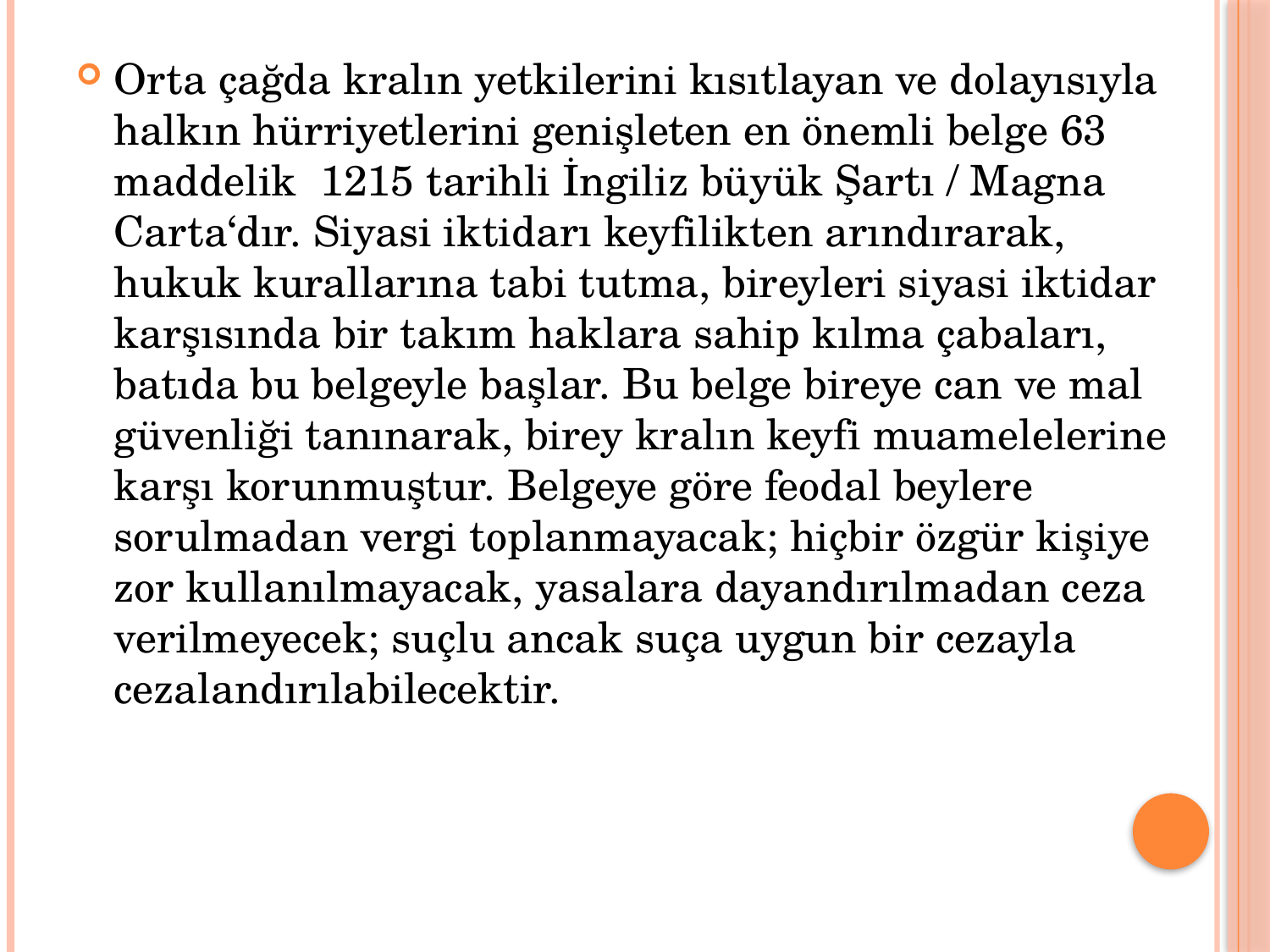

#
Orta çağda kralın yetkilerini kısıtlayan ve dolayısıyla halkın hürriyetlerini genişleten en önemli belge 63 maddelik  1215 tarihli İngiliz büyük Şartı / Magna Carta‘dır. Siyasi iktidarı keyfilikten arındırarak, hukuk kurallarına tabi tutma, bireyleri siyasi iktidar karşısında bir takım haklara sahip kılma çabaları, batıda bu belgeyle başlar. Bu belge bireye can ve mal güvenliği tanınarak, birey kralın keyfi muamelelerine karşı korunmuştur. Belgeye göre feodal beylere sorulmadan vergi toplanmayacak; hiçbir özgür kişiye zor kullanılmayacak, yasalara dayandırılmadan ceza verilmeyecek; suçlu ancak suça uygun bir cezayla cezalandırılabilecektir.